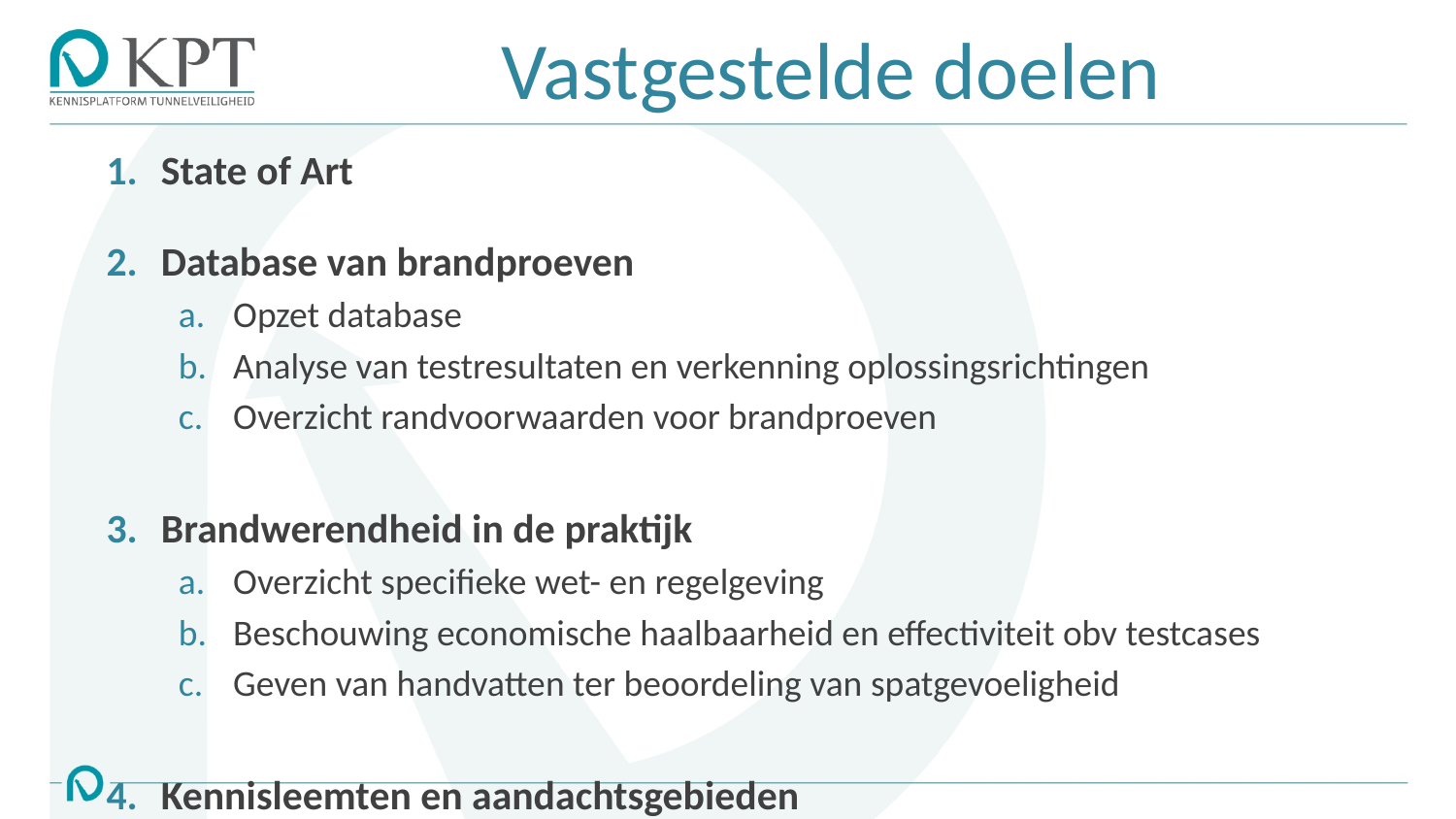

# Vastgestelde doelen
State of Art

Database van brandproeven
Opzet database
Analyse van testresultaten en verkenning oplossingsrichtingen
Overzicht randvoorwaarden voor brandproeven

Brandwerendheid in de praktijk
Overzicht specifieke wet- en regelgeving
Beschouwing economische haalbaarheid en effectiviteit obv testcases
Geven van handvatten ter beoordeling van spatgevoeligheid

Kennisleemten en aandachtsgebieden